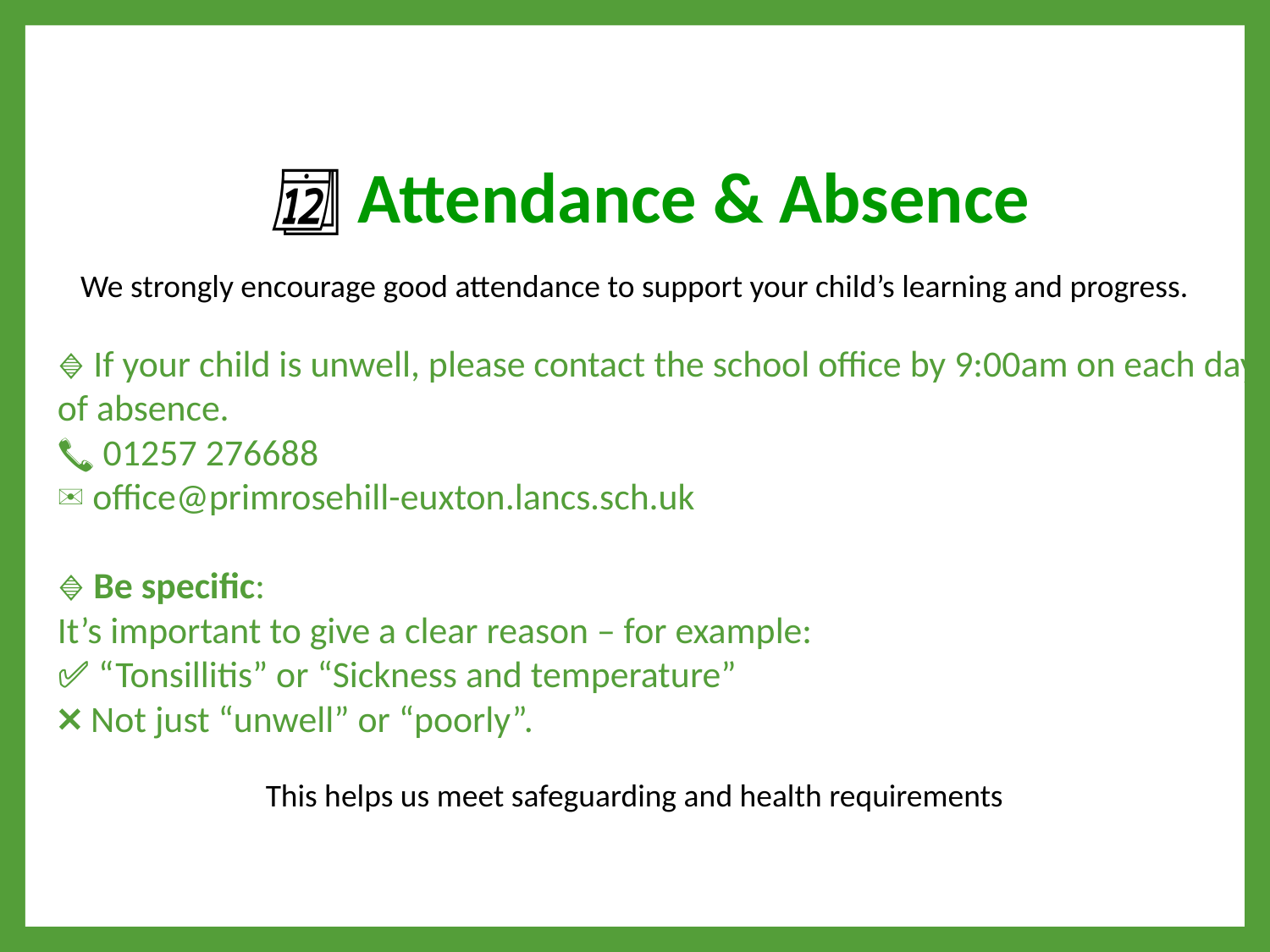

📆 Attendance & Absence
We strongly encourage good attendance to support your child’s learning and progress.
# 🔹 If your child is unwell, please contact the school office by 9:00am on each day of absence. 📞 01257 276688 ✉️ office@primrosehill-euxton.lancs.sch.uk 🔹 Be specific: It’s important to give a clear reason – for example: ✅ “Tonsillitis” or “Sickness and temperature” ❌ Not just “unwell” or “poorly”.
This helps us meet safeguarding and health requirements